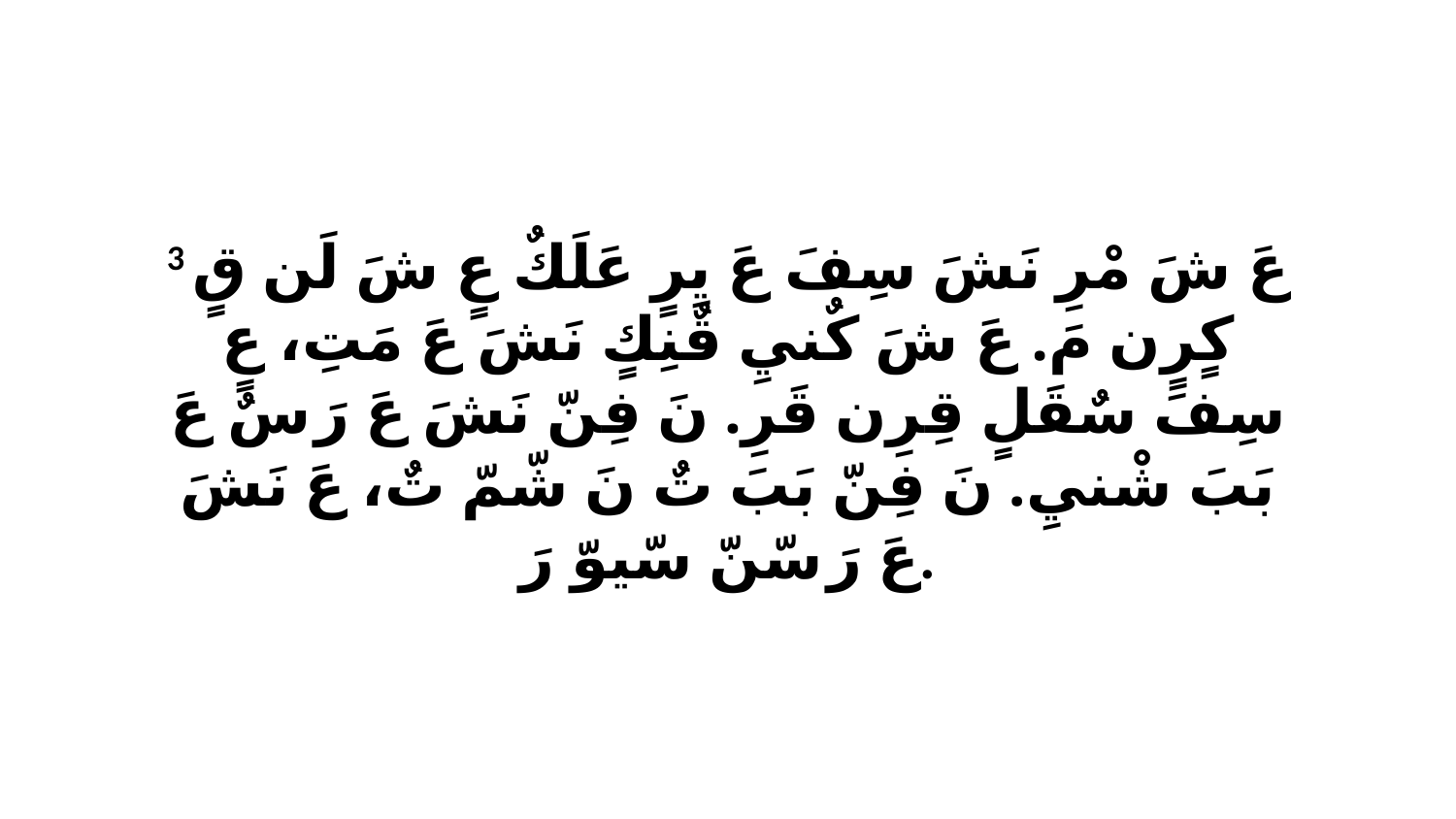

3 عَ شَ مْرِ نَشَ سِفَ عَ يِرٍ عَلَكٌ عٍ شَ لَن قٍ كٍرٍن مَ. عَ شَ كٌنيِ قٌنِكٍ نَشَ عَ مَتِ، عٍ سِفَ سٌقَلٍ قِرِن قَرِ. نَ فِنّ نَشَ عَ رَ سٌ عَ بَبَ شْنيِ. نَ فِنّ بَبَ تٌ نَ شّمّ تٌ، عَ نَشَ عَ رَ سّنّ سّيوّ رَ.